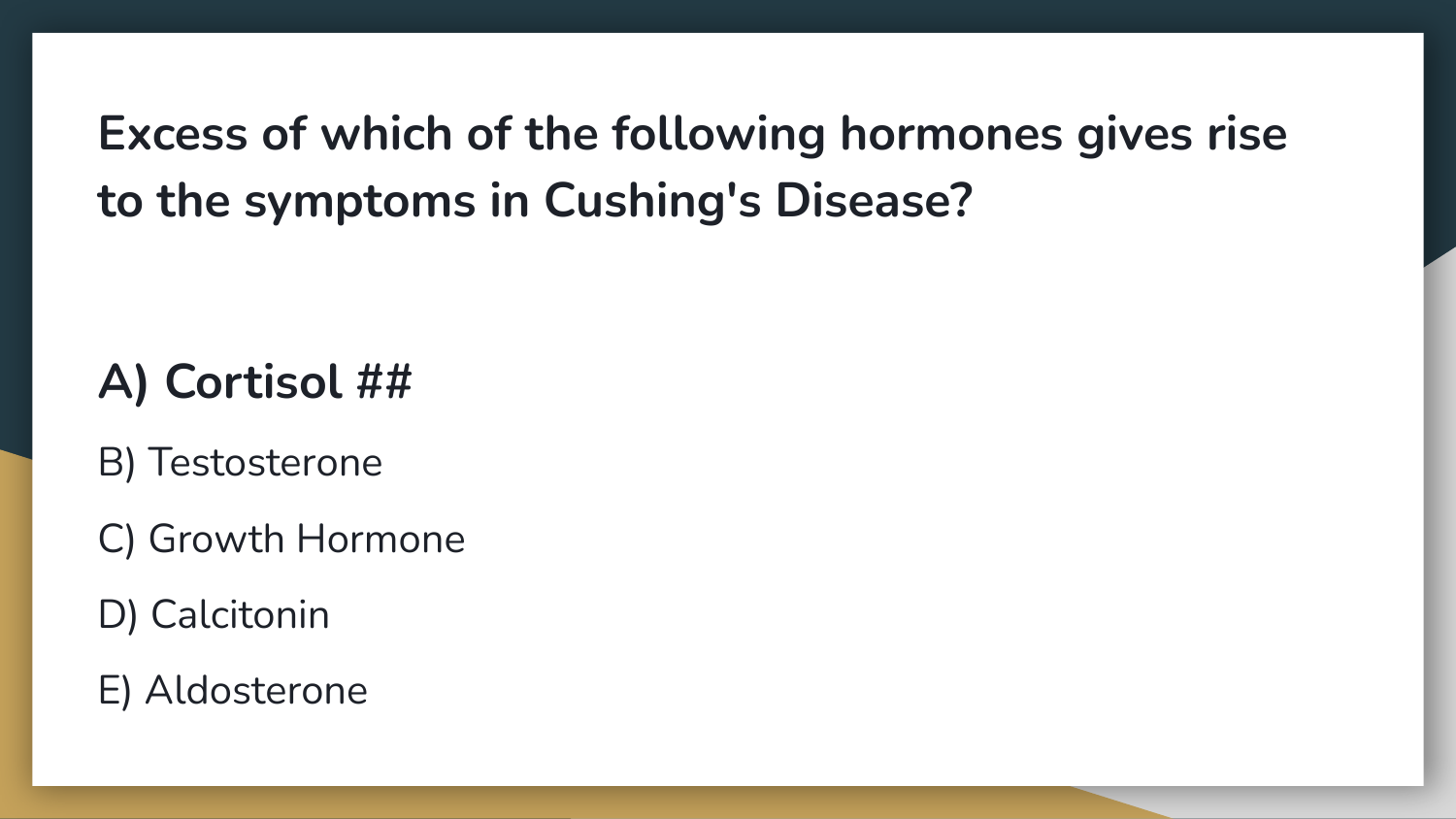

Excess of which of the following hormones gives rise to the symptoms in Cushing's Disease?

A) Cortisol ##
B) Testosterone
C) Growth Hormone
D) Calcitonin
E) Aldosterone